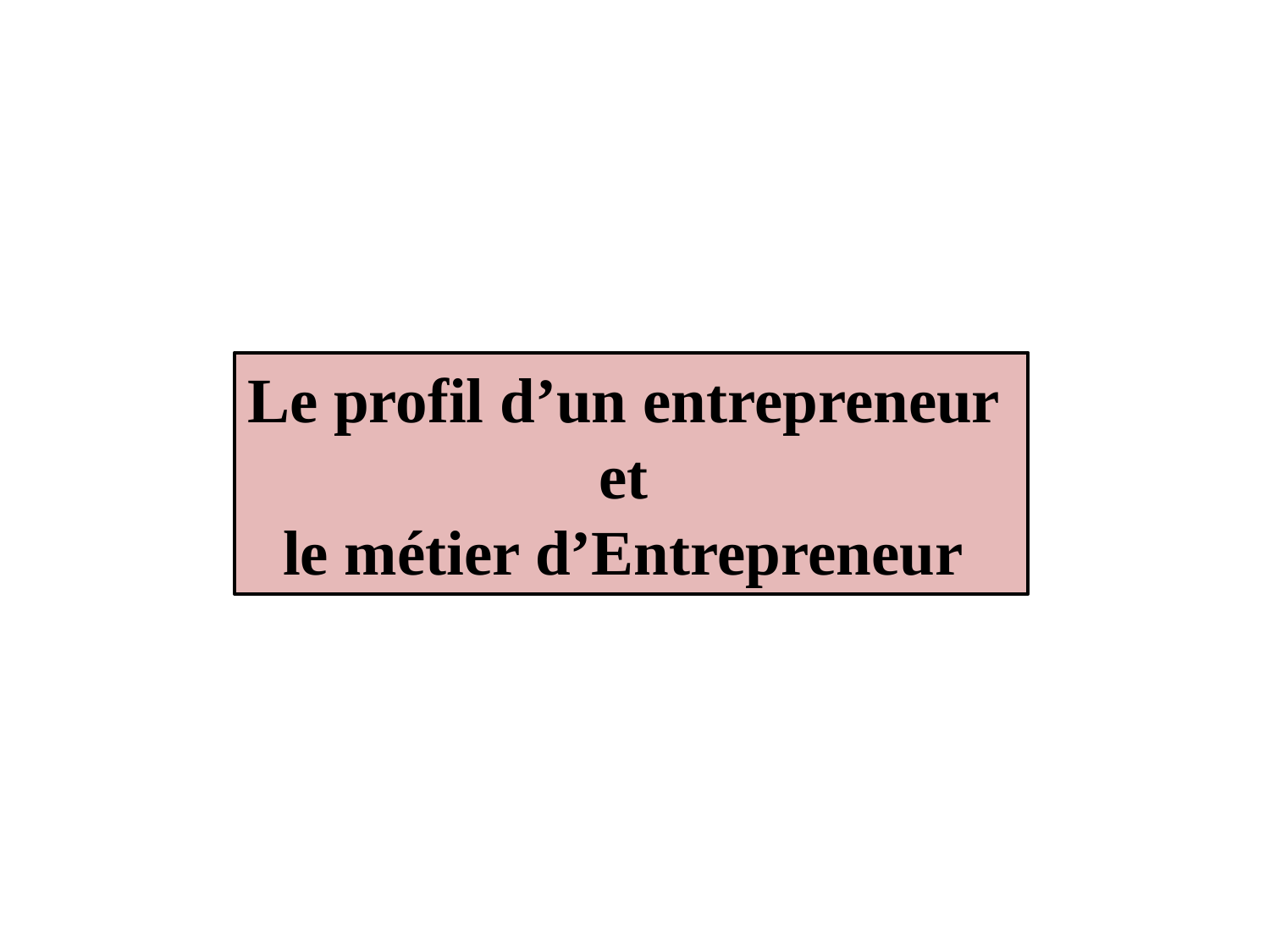

Le profil d’un entrepreneur
et
le métier d’Entrepreneur